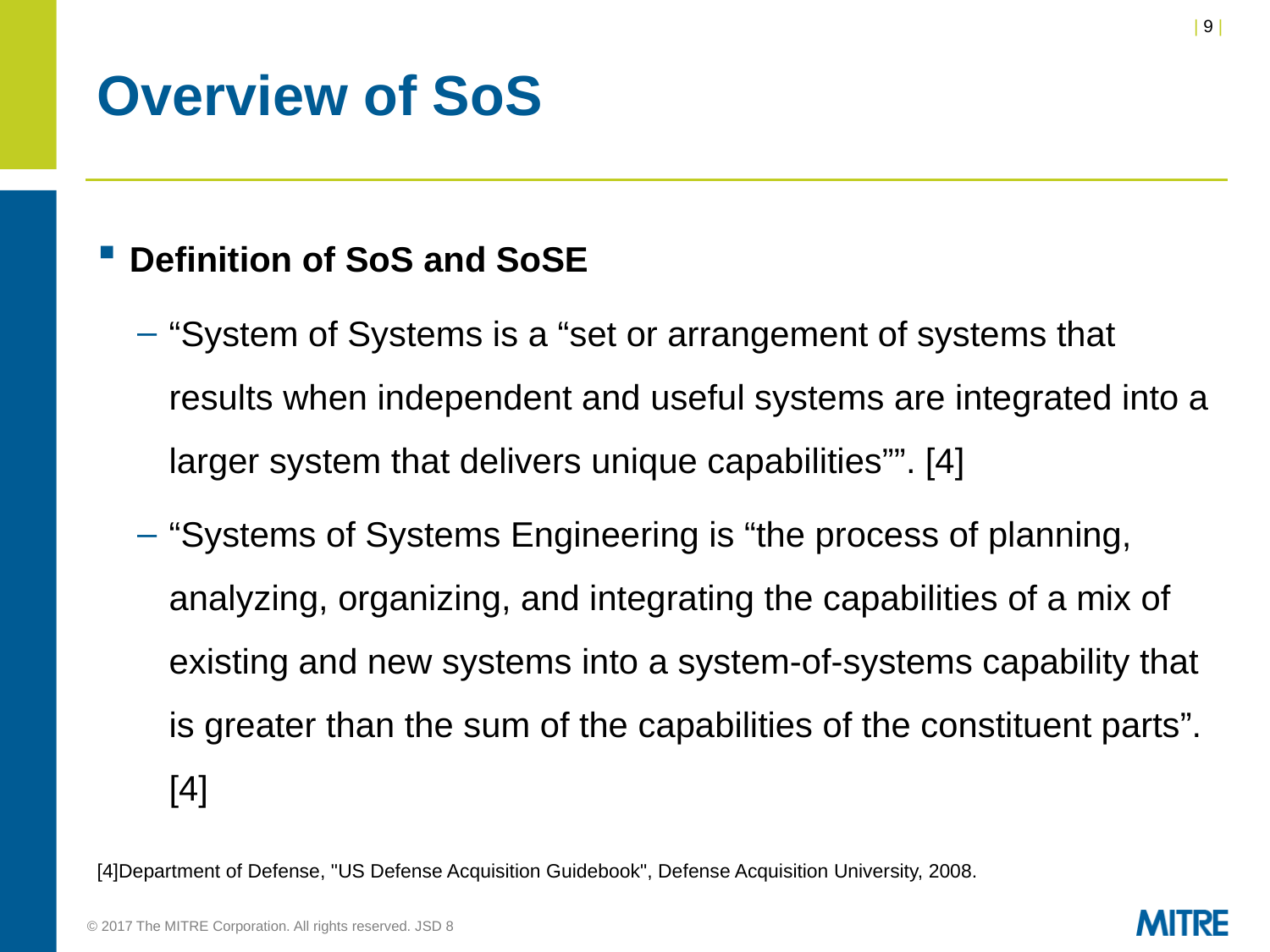

# Overview of SoS
Definition of SoS and SoSE
“System of Systems is a “set or arrangement of systems that results when independent and useful systems are integrated into a larger system that delivers unique capabilities””. [4]
“Systems of Systems Engineering is “the process of planning, analyzing, organizing, and integrating the capabilities of a mix of existing and new systems into a system-of-systems capability that is greater than the sum of the capabilities of the constituent parts”. [4]

[4]Department of Defense, "US Defense Acquisition Guidebook", Defense Acquisition University, 2008.